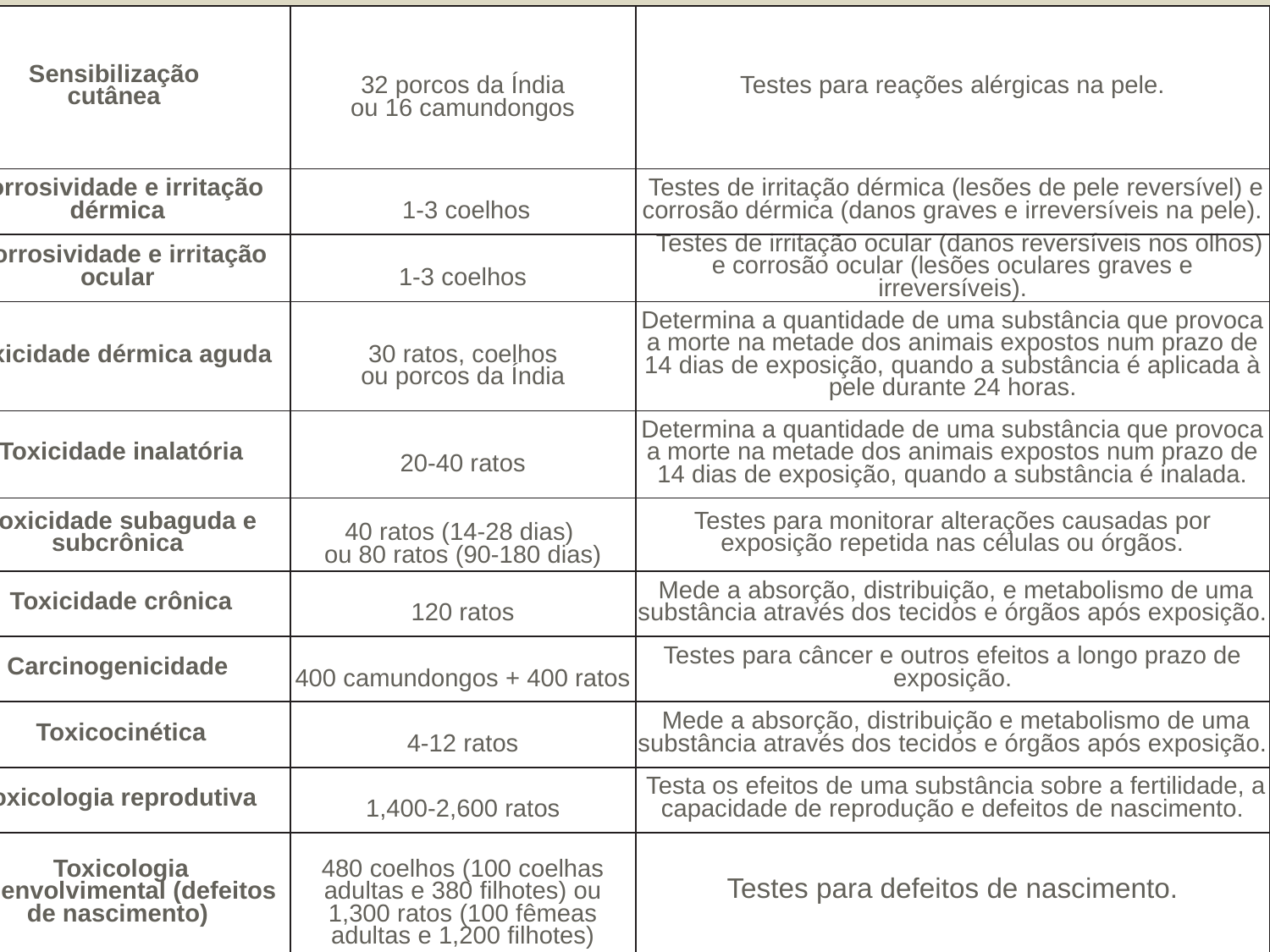

| Sensibilização  cutânea | 32 porcos da Índia ou 16 camundongos | Testes para reações alérgicas na pele. |
| --- | --- | --- |
| Corrosividade e irritação dérmica | 1-3 coelhos | Testes de irritação dérmica (lesões de pele reversível) e corrosão dérmica (danos graves e irreversíveis na pele). |
| Corrosividade e irritação ocular | 1-3 coelhos | Testes de irritação ocular (danos reversíveis nos olhos) e corrosão ocular (lesões oculares graves e irreversíveis). |
| Toxicidade dérmica aguda | 30 ratos, coelhos ou porcos da Índia | Determina a quantidade de uma substância que provoca a morte na metade dos animais expostos num prazo de 14 dias de exposição, quando a substância é aplicada à pele durante 24 horas. |
| Toxicidade inalatória | 20-40 ratos | Determina a quantidade de uma substância que provoca a morte na metade dos animais expostos num prazo de 14 dias de exposição, quando a substância é inalada. |
| Toxicidade subaguda e subcrônica | 40 ratos (14-28 dias)  ou 80 ratos (90-180 dias) | Testes para monitorar alterações causadas por exposição repetida nas células ou órgãos. |
| Toxicidade crônica | 120 ratos | Mede a absorção, distribuição, e metabolismo de uma substância através dos tecidos e órgãos após exposição. |
| Carcinogenicidade | 400 camundongos + 400 ratos | Testes para câncer e outros efeitos a longo prazo de exposição. |
| Toxicocinética | 4-12 ratos | Mede a absorção, distribuição e metabolismo de uma substância através dos tecidos e órgãos após exposição. |
| Toxicologia reprodutiva | 1,400-2,600 ratos | Testa os efeitos de uma substância sobre a fertilidade, a capacidade de reprodução e defeitos de nascimento. |
| Toxicologia desenvolvimental (defeitos de nascimento) | 480 coelhos (100 coelhas adultas e 380 filhotes) ou 1,300 ratos (100 fêmeas adultas e 1,200 filhotes) | Testes para defeitos de nascimento. |